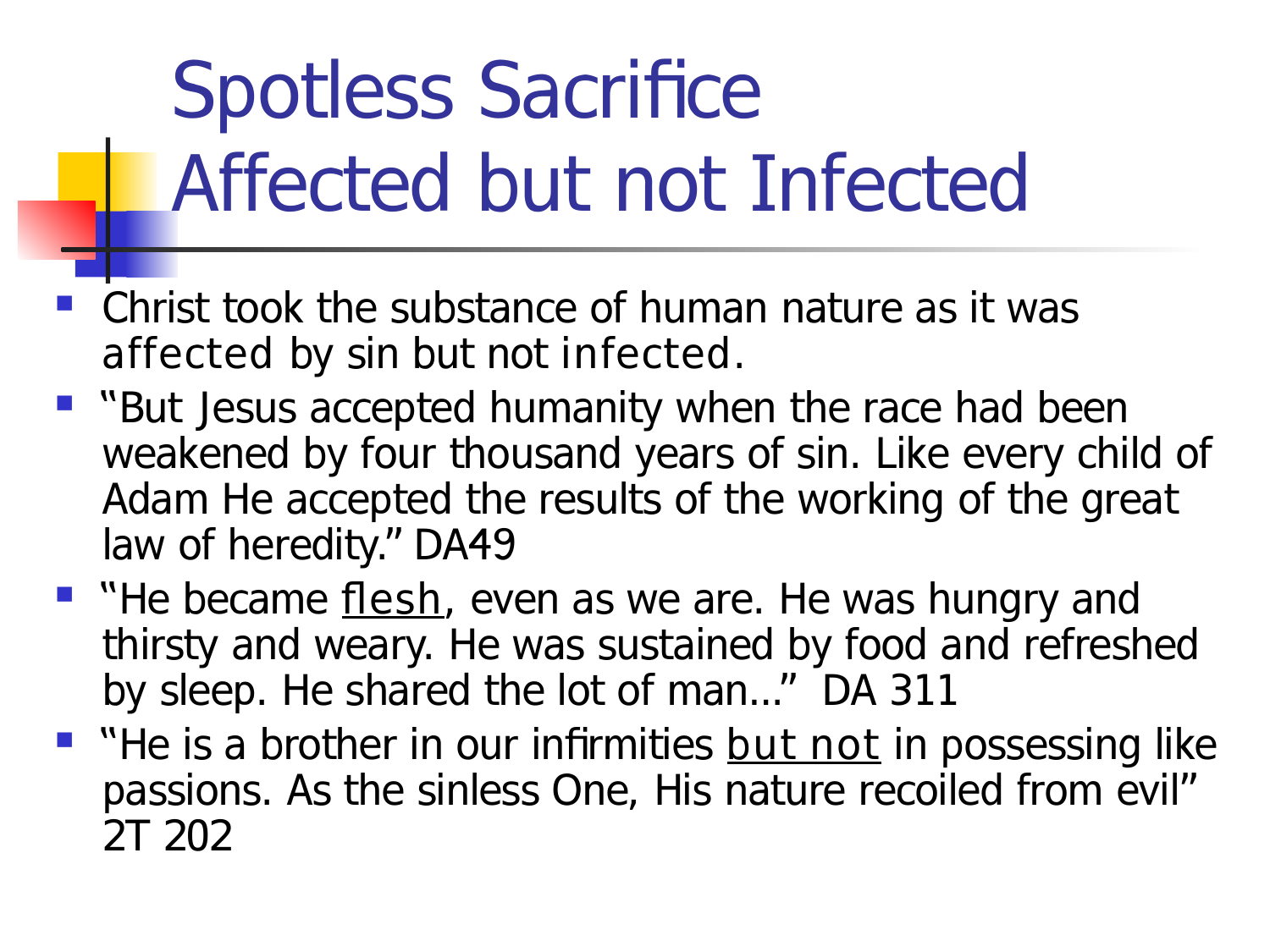

# Spotless Sacrifice Affected but not Infected
Christ took the substance of human nature as it was affected by sin but not infected.
“But Jesus accepted humanity when the race had been weakened by four thousand years of sin. Like every child of Adam He accepted the results of the working of the great law of heredity.” DA49
“He became flesh, even as we are. He was hungry and thirsty and weary. He was sustained by food and refreshed by sleep. He shared the lot of man…”  DA 311
“He is a brother in our infirmities but not in possessing like passions. As the sinless One, His nature recoiled from evil” 2T 202